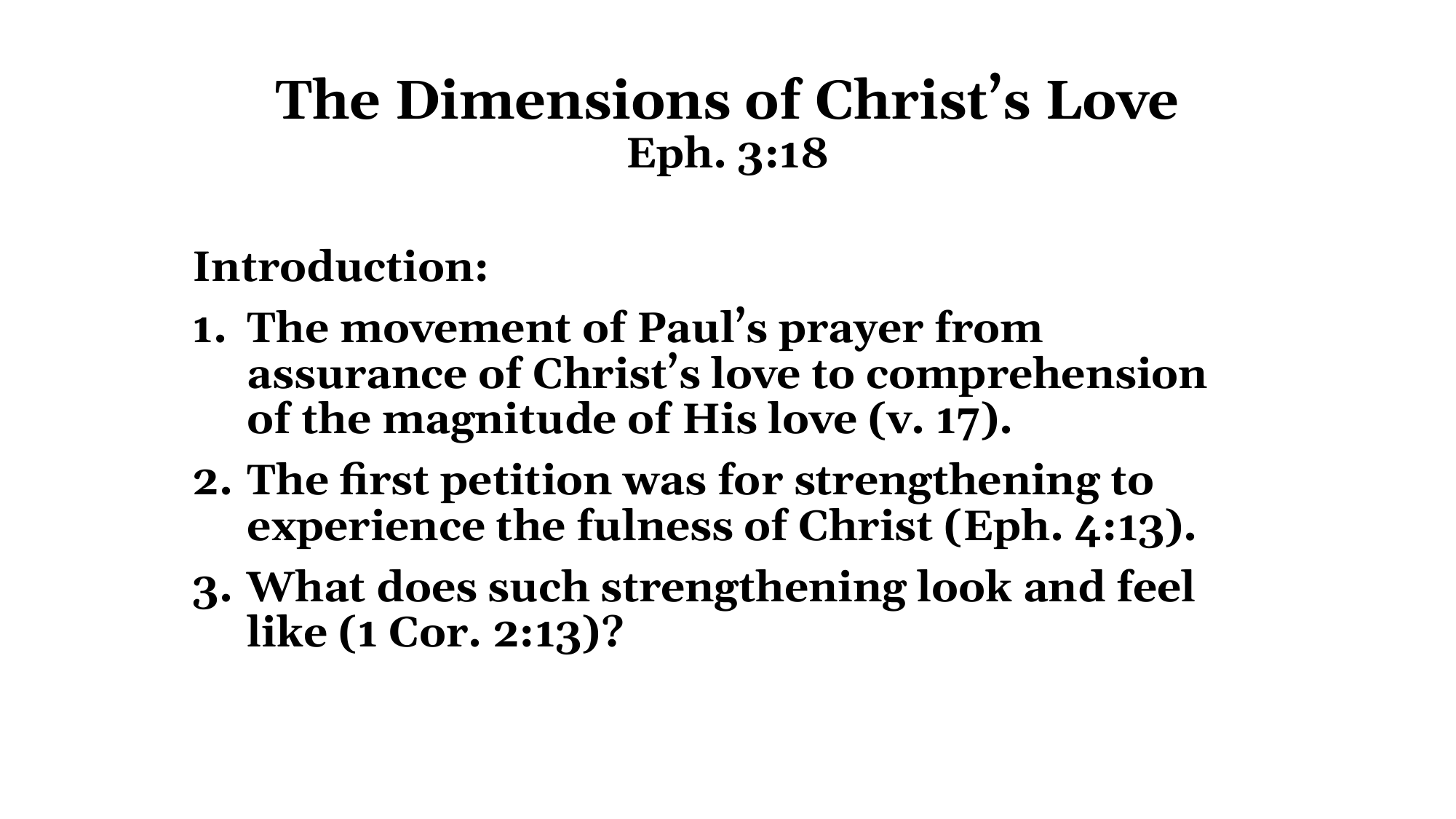

# The Dimensions of Christ’s Love Eph. 3:18
Introduction:
The movement of Paul’s prayer from assurance of Christ’s love to comprehension of the magnitude of His love (v. 17).
The first petition was for strengthening to experience the fulness of Christ (Eph. 4:13).
What does such strengthening look and feel like (1 Cor. 2:13)?